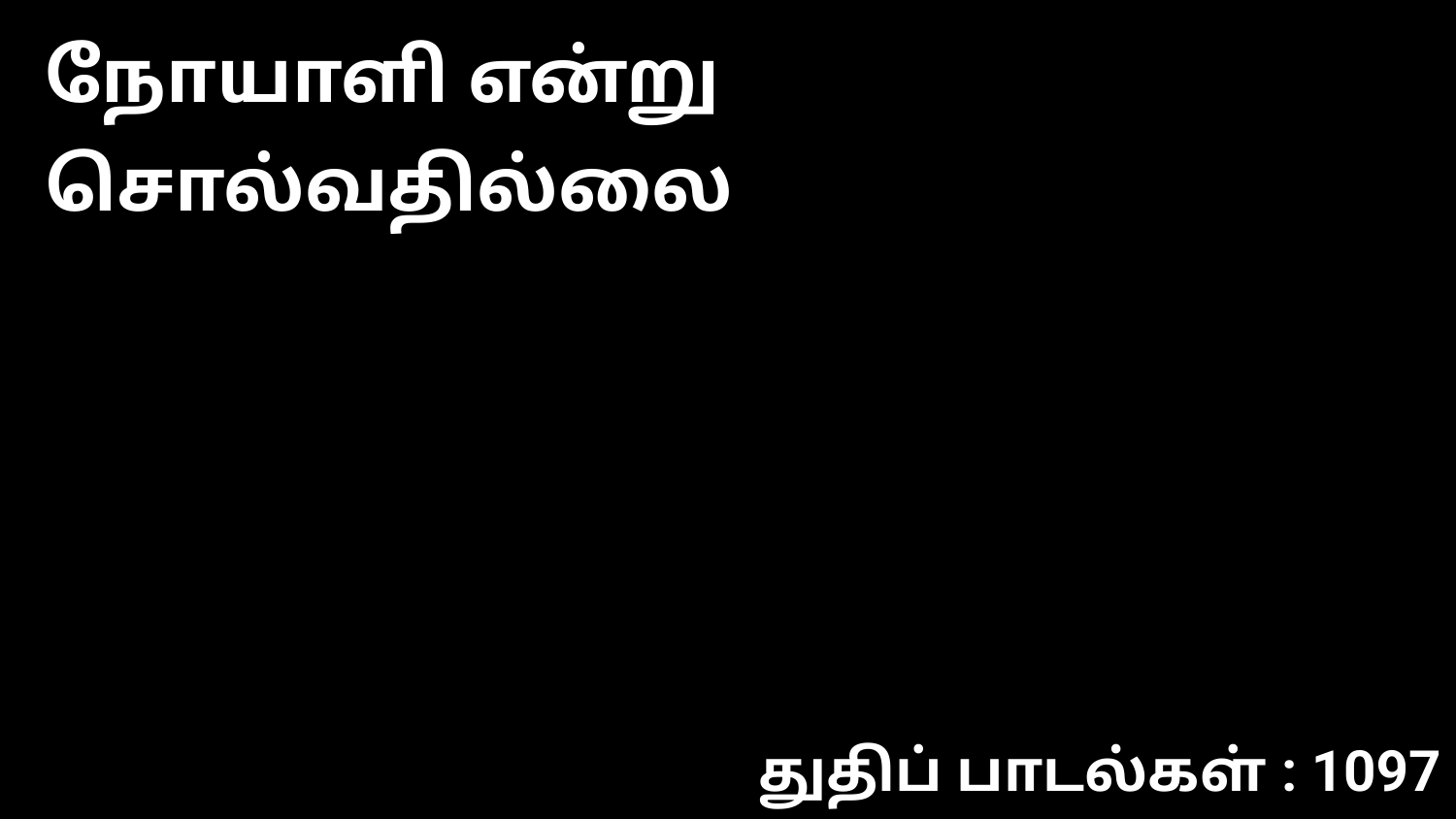

நோயாளி என்று சொல்வதில்லை
துதிப் பாடல்கள் : 1097